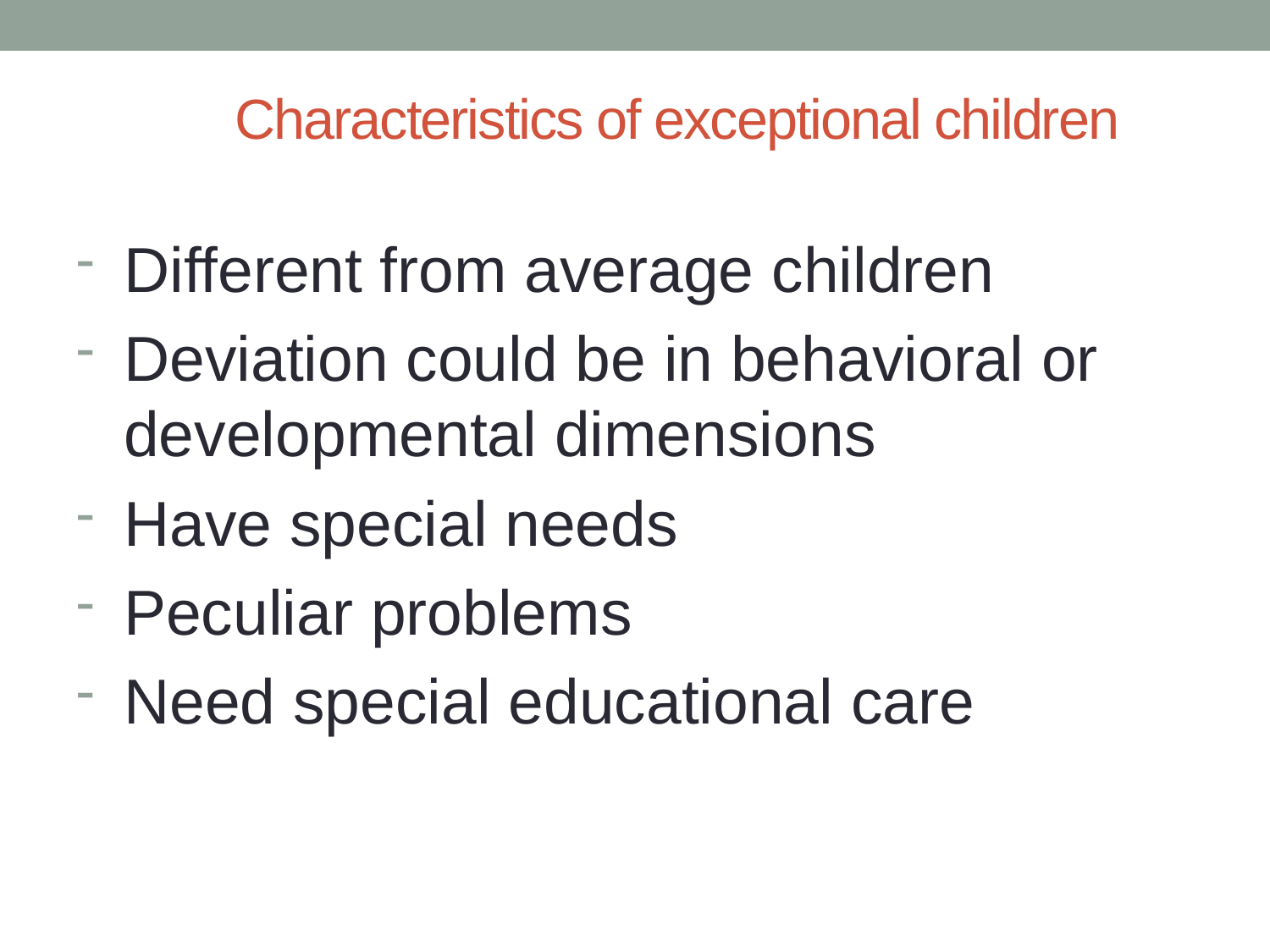

# Characteristics of exceptional children
Different from average children
Deviation could be in behavioral or developmental dimensions
Have special needs
Peculiar problems
Need special educational care